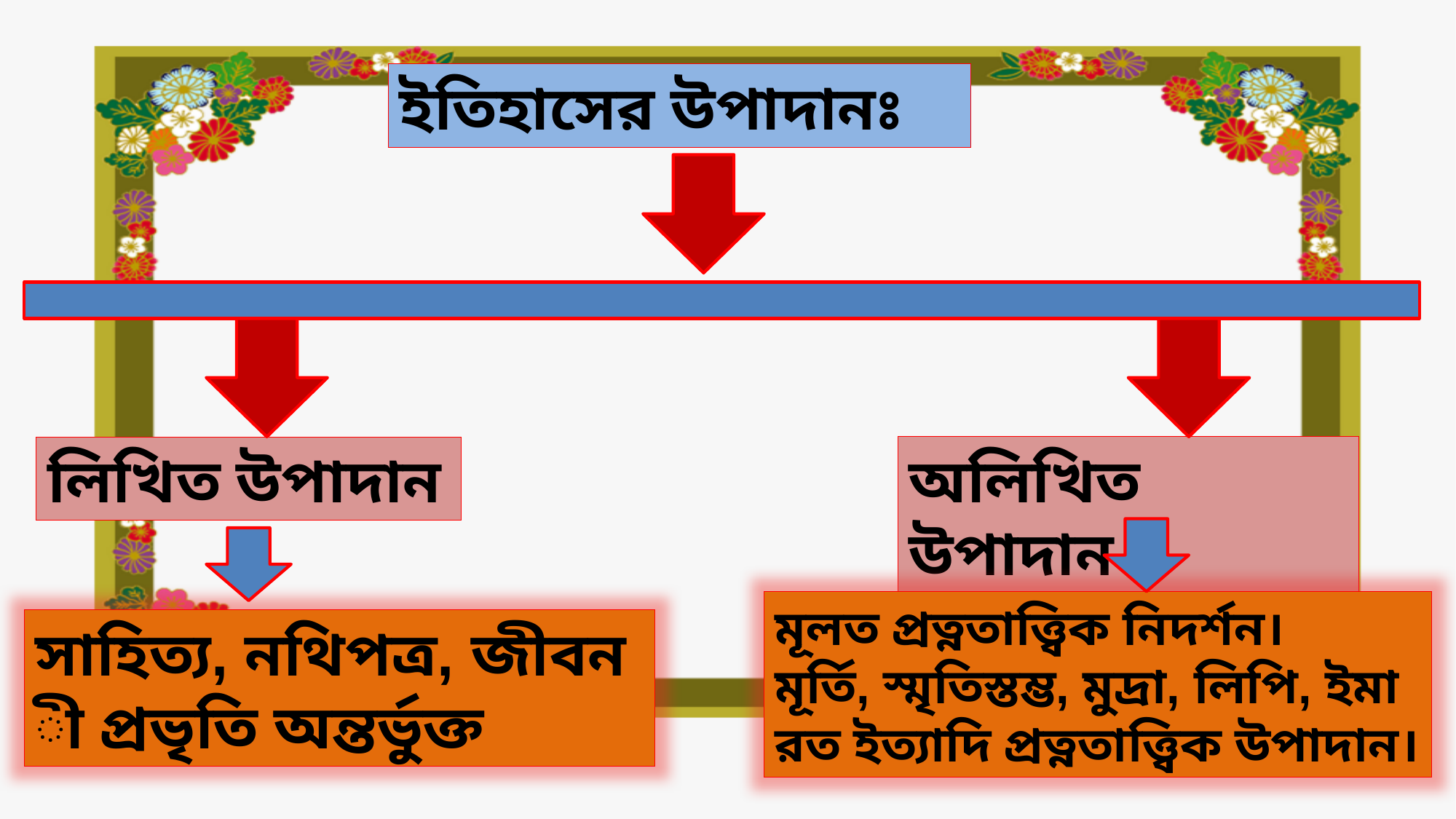

ইতিহাসের উপাদানঃ

লিখিত উপাদান
অলিখিত উপাদান

মূলত প্রত্নতাত্ত্বিক নিদর্শন। মূর্তি, স্মৃতিস্তম্ভ, মুদ্রা, লিপি, ইমারত ইত্যাদি প্রত্নতাত্ত্বিক উপাদান।
সাহিত্য, নথিপত্র, জীবনী প্রভৃতি অন্তর্ভুক্ত